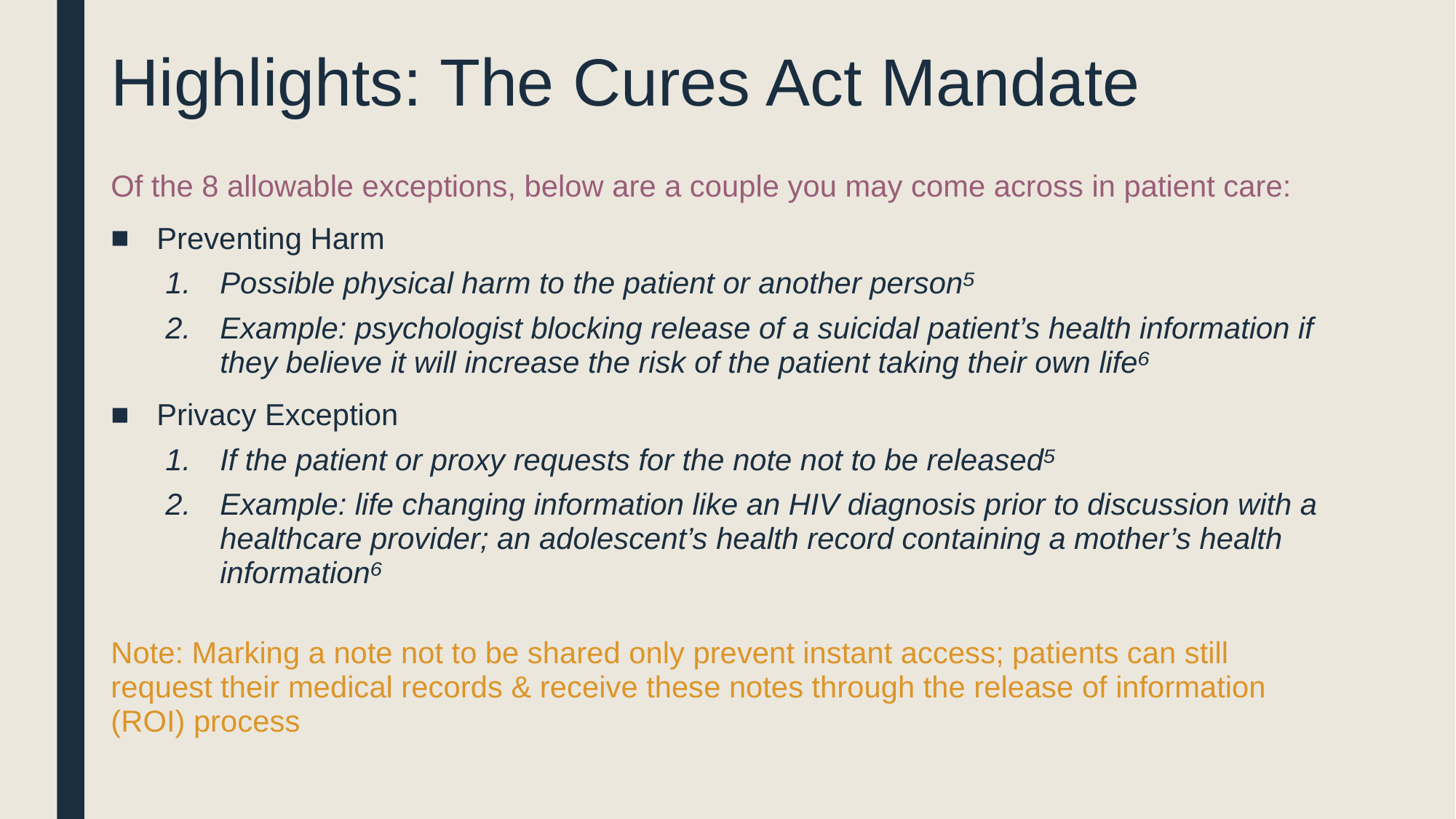

# Highlights: The Cures Act Mandate
Of the 8 allowable exceptions, below are a couple you may come across in patient care:
Preventing Harm
Possible physical harm to the patient or another person⁵
Example: psychologist blocking release of a suicidal patient’s health information if they believe it will increase the risk of the patient taking their own life⁶
Privacy Exception
If the patient or proxy requests for the note not to be released⁵
Example: life changing information like an HIV diagnosis prior to discussion with a healthcare provider; an adolescent’s health record containing a mother’s health information⁶

Note: Marking a note not to be shared only prevent instant access; patients can still request their medical records & receive these notes through the release of information (ROI) process